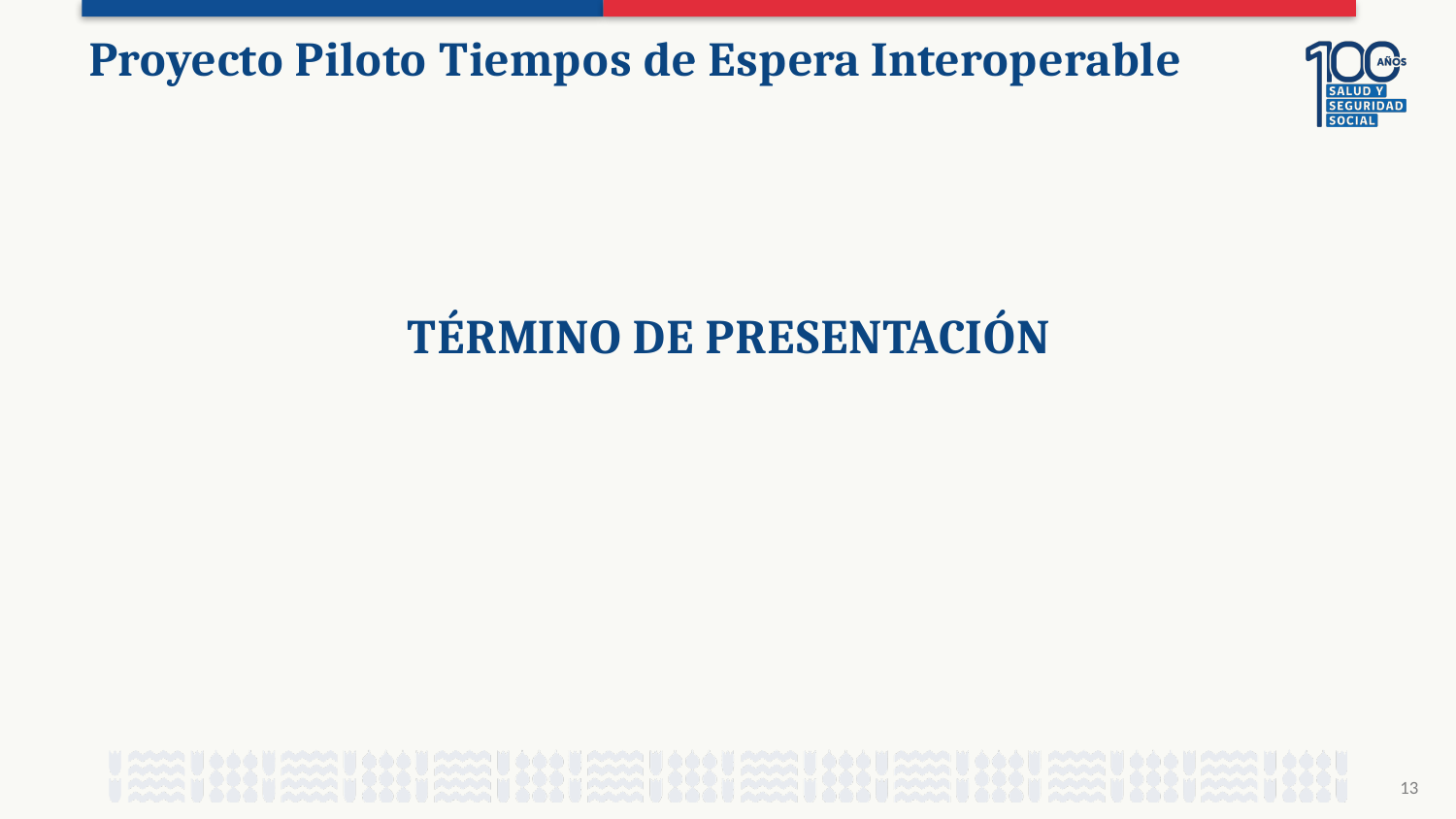

# Proyecto Piloto Tiempos de Espera Interoperable
TÉRMINO DE PRESENTACIÓN
13